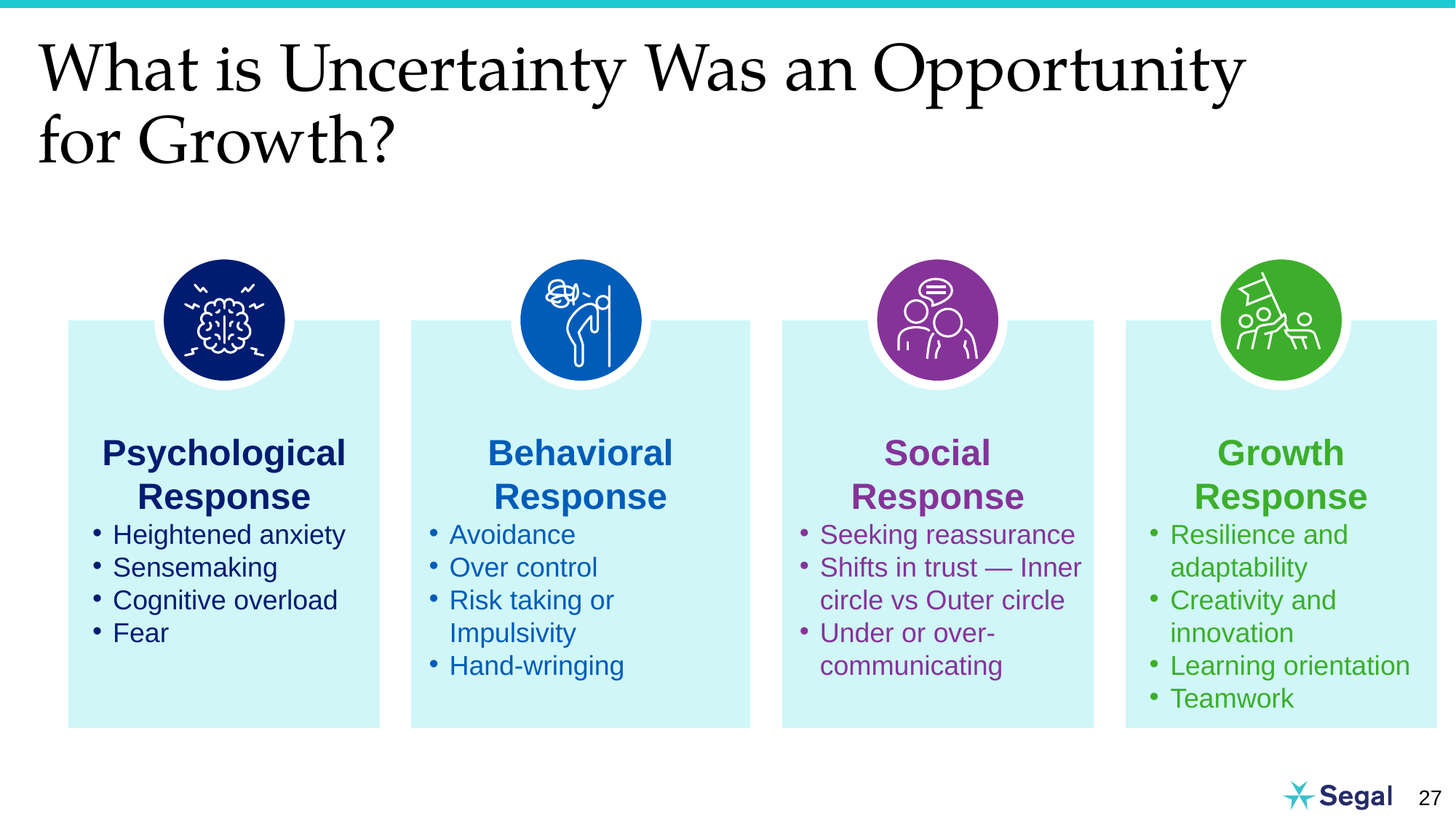

# What is Uncertainty Was an Opportunity for Growth?

Psychological Response
Heightened anxiety
Sensemaking
Cognitive overload
Fear
Behavioral Response
Avoidance
Over control
Risk taking or Impulsivity
Hand-wringing
Social Response
Seeking reassurance
Shifts in trust — Inner circle vs Outer circle
Under or over-communicating
Growth Response
Resilience and adaptability
Creativity and innovation
Learning orientation
Teamwork